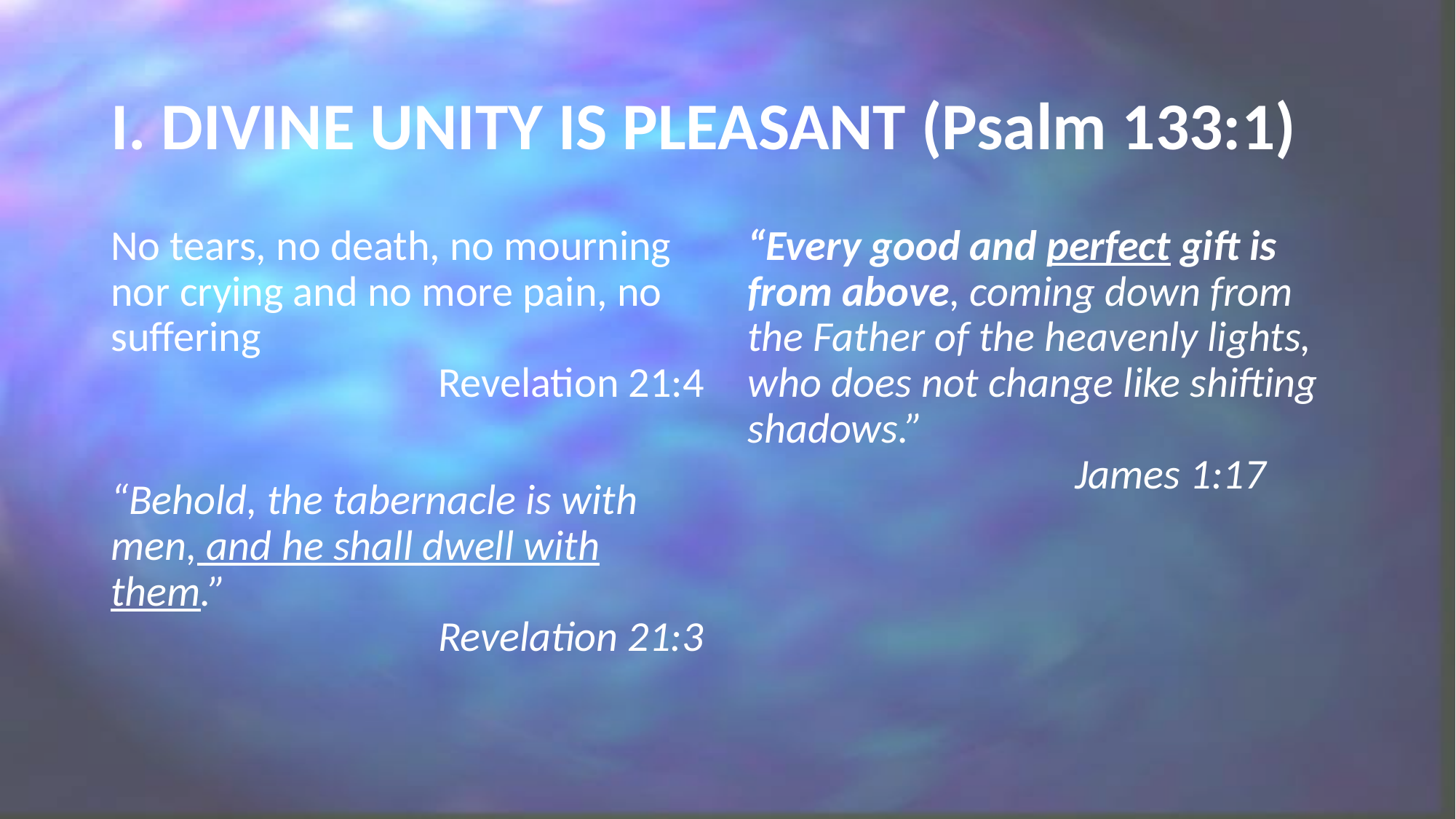

# I. DIVINE UNITY IS PLEASANT (Psalm 133:1)
No tears, no death, no mourning nor crying and no more pain, no suffering							Revelation 21:4

“Behold, the tabernacle is with men, and he shall dwell with them.”                                       				Revelation 21:3
“Every good and perfect gift is from above, coming down from the Father of the heavenly lights, who does not change like shifting shadows.”                   					James 1:17